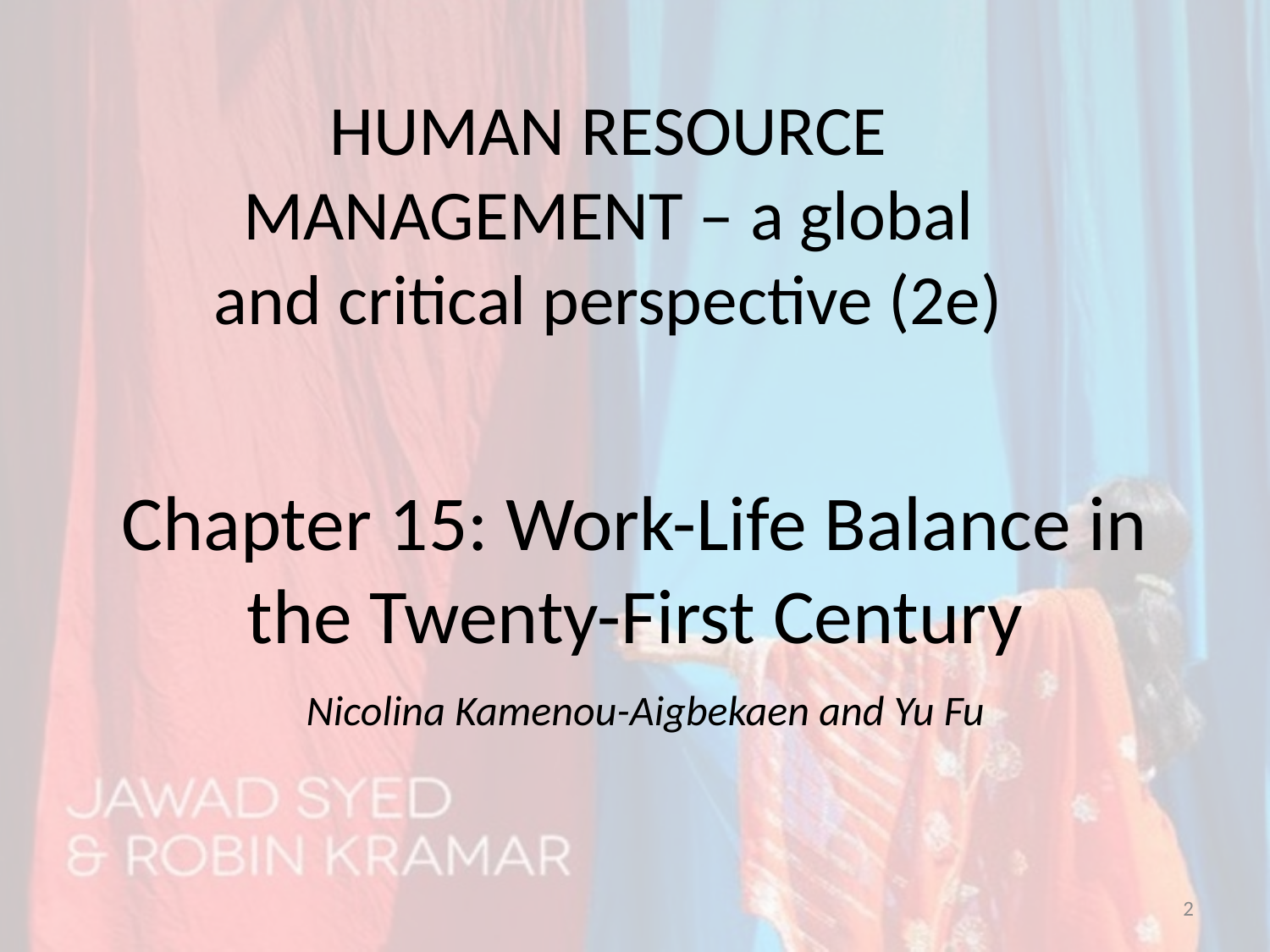

HUMAN RESOURCE MANAGEMENT – a global and critical perspective (2e)
# Chapter 15: Work-Life Balance in the Twenty-First Century
Nicolina Kamenou-Aigbekaen and Yu Fu
2